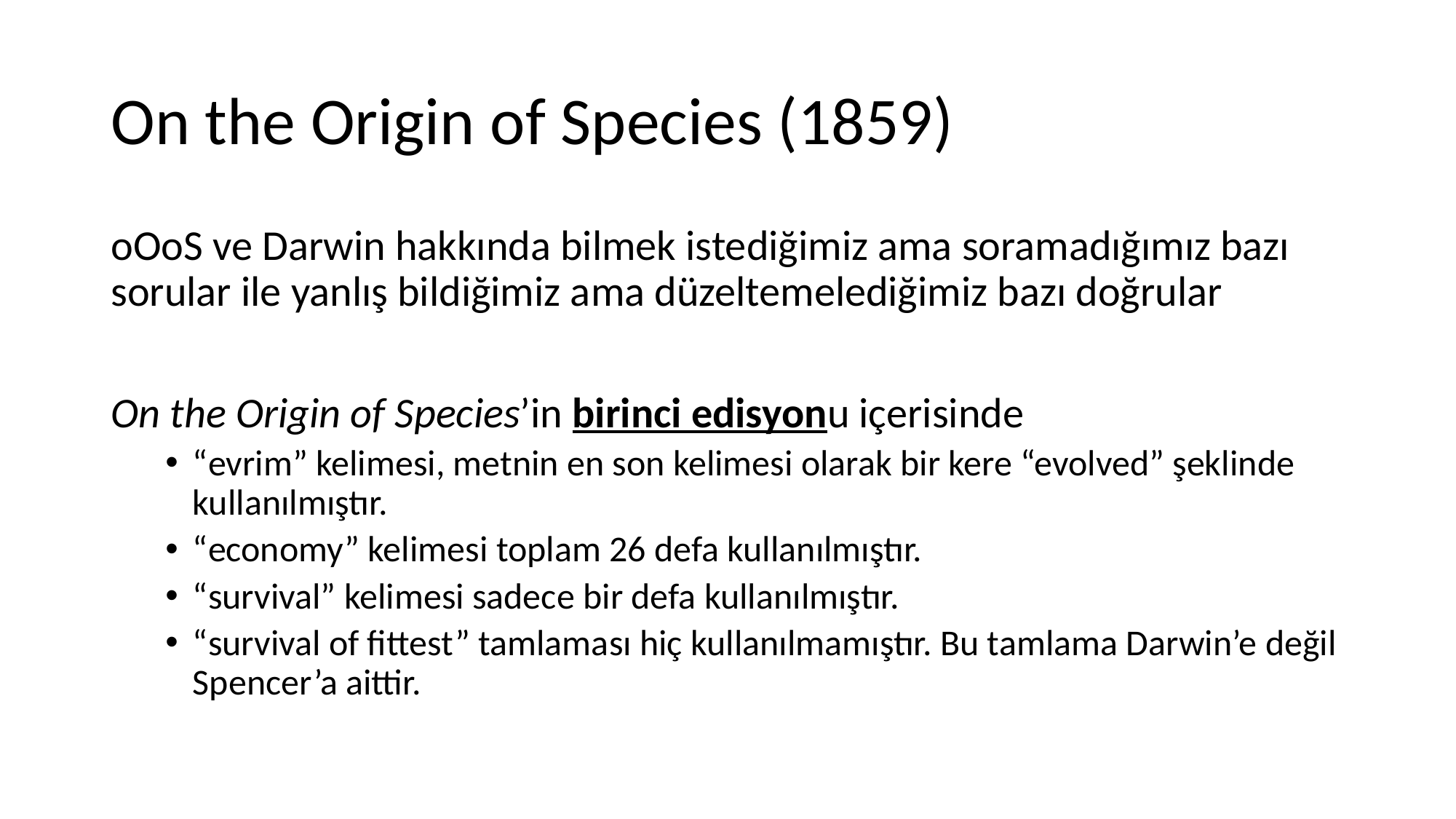

# On the Origin of Species (1859)
oOoS ve Darwin hakkında bilmek istediğimiz ama soramadığımız bazı sorular ile yanlış bildiğimiz ama düzeltemelediğimiz bazı doğrular

On the Origin of Species’in birinci edisyonu içerisinde
“evrim” kelimesi, metnin en son kelimesi olarak bir kere “evolved” şeklinde kullanılmıştır.
“economy” kelimesi toplam 26 defa kullanılmıştır.
“survival” kelimesi sadece bir defa kullanılmıştır.
“survival of fittest” tamlaması hiç kullanılmamıştır. Bu tamlama Darwin’e değil Spencer’a aittir.